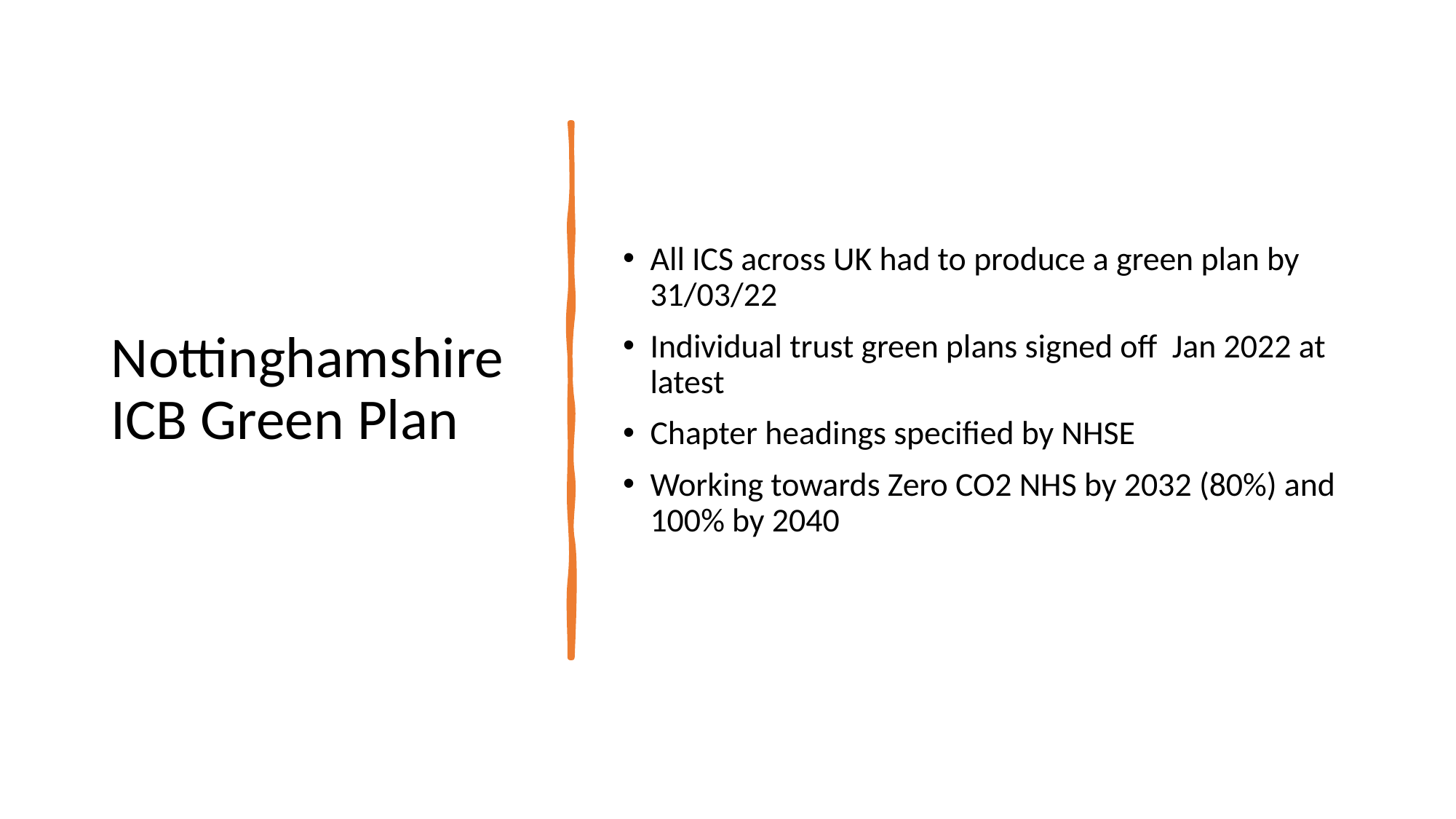

# Nottinghamshire ICB Green Plan
All ICS across UK had to produce a green plan by 31/03/22
Individual trust green plans signed off  Jan 2022 at latest
Chapter headings specified by NHSE
Working towards Zero CO2 NHS by 2032 (80%) and 100% by 2040